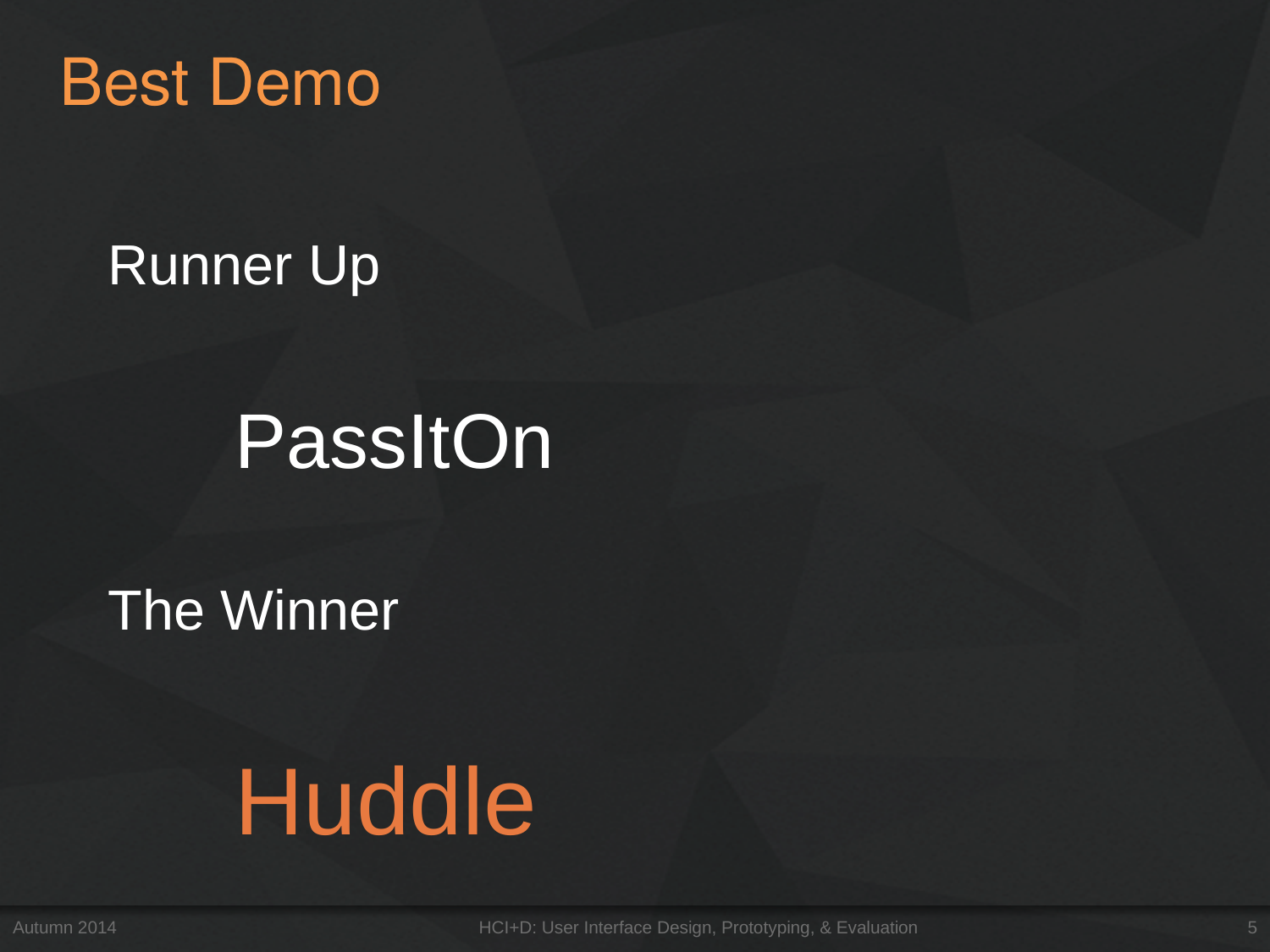

# Best Demo
Runner Up

	PassItOn

The Winner

	Huddle

Autumn 2014
HCI+D: User Interface Design, Prototyping, & Evaluation
5